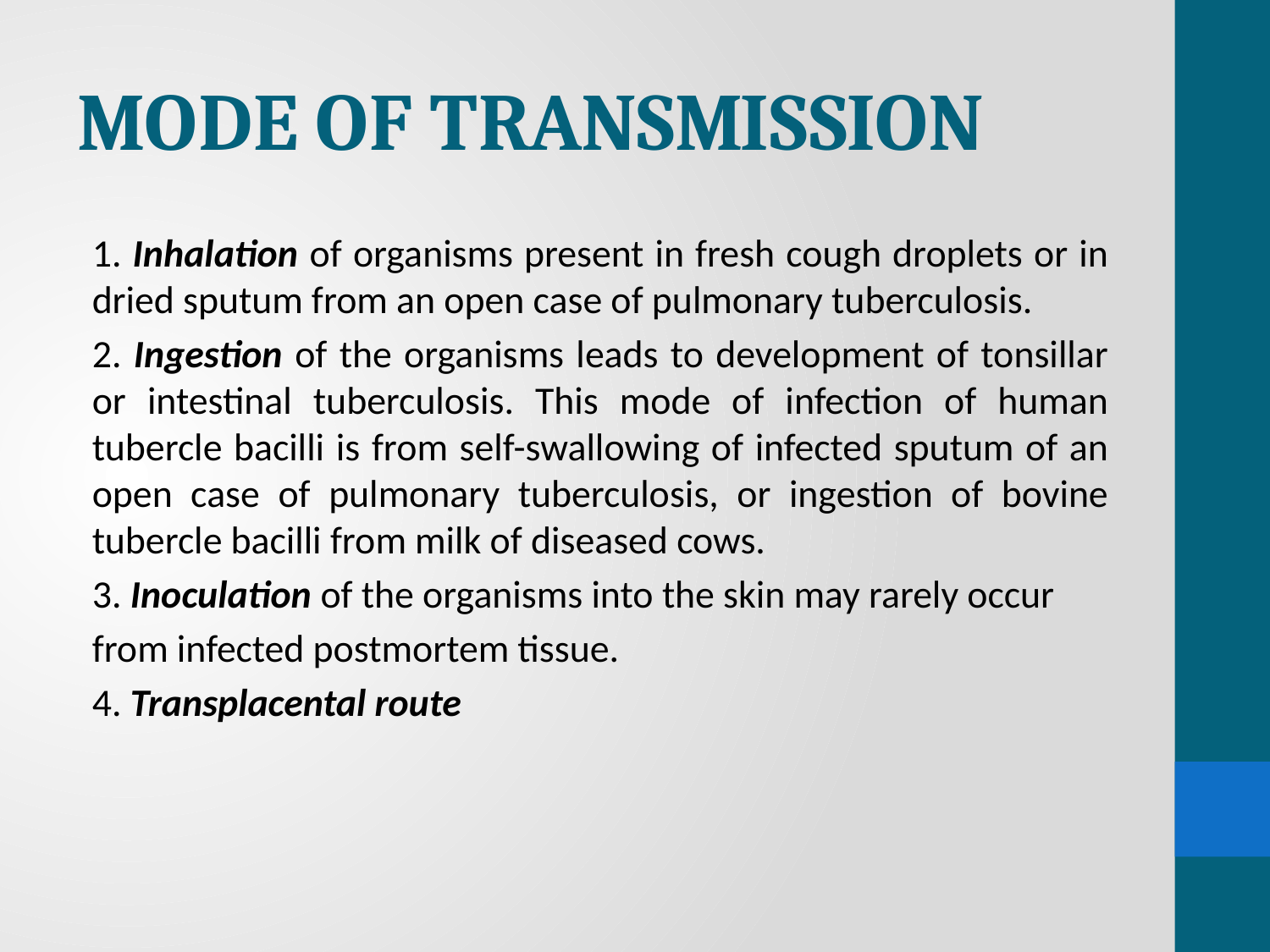

# MODE OF TRANSMISSION
1. Inhalation of organisms present in fresh cough droplets or in dried sputum from an open case of pulmonary tuberculosis.
2. Ingestion of the organisms leads to development of tonsillar or intestinal tuberculosis. This mode of infection of human tubercle bacilli is from self-swallowing of infected sputum of an open case of pulmonary tuberculosis, or ingestion of bovine tubercle bacilli from milk of diseased cows.
3. Inoculation of the organisms into the skin may rarely occur
from infected postmortem tissue.
4. Transplacental route